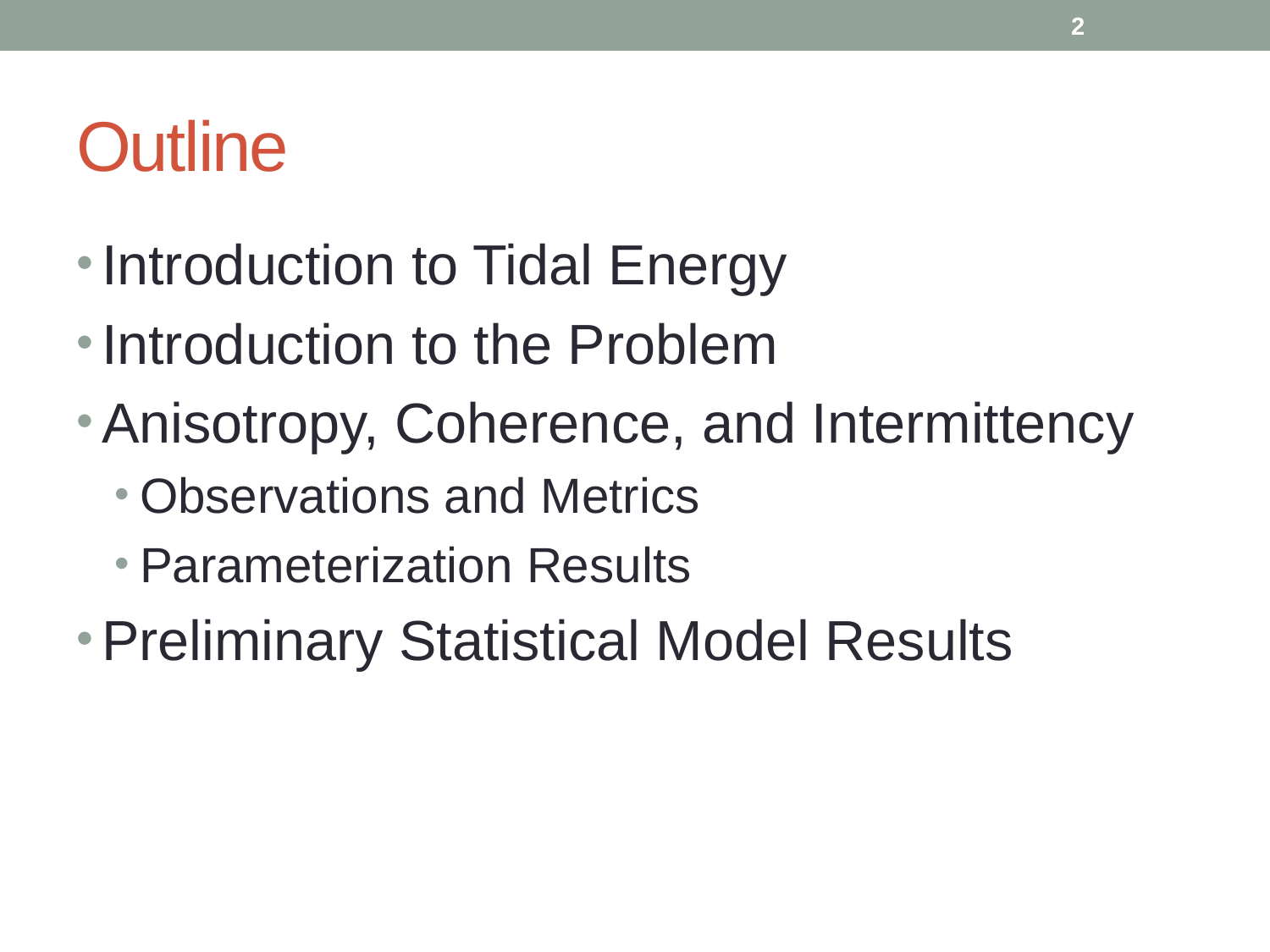

2
# Outline
Introduction to Tidal Energy
Introduction to the Problem
Anisotropy, Coherence, and Intermittency
Observations and Metrics
Parameterization Results
Preliminary Statistical Model Results